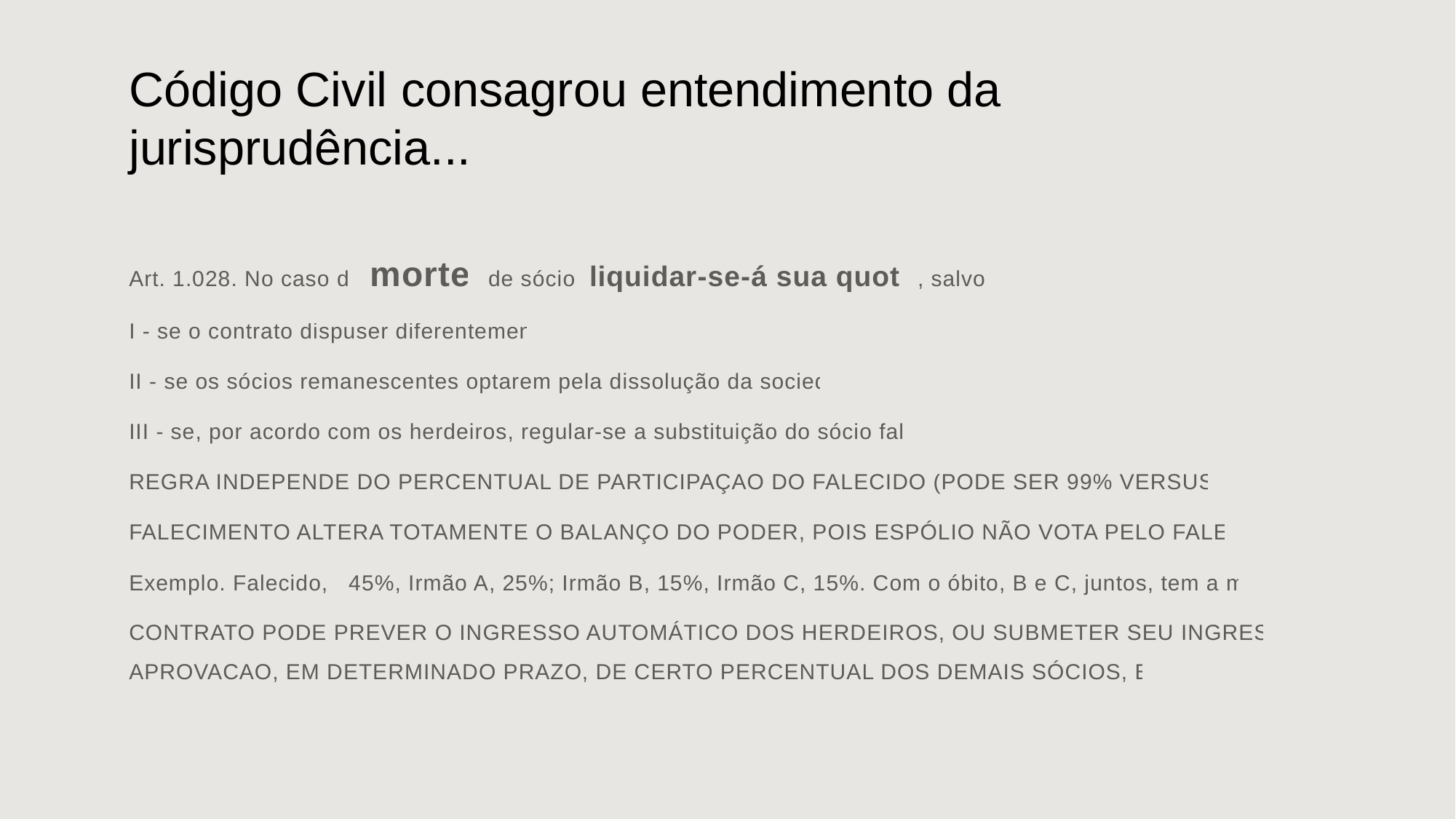

# Código Civil consagrou entendimento da jurisprudência...
Art. 1.028. No caso de morte  de sócio, liquidar-se-á sua quota, salvo:
I - se o contrato dispuser diferentemente;
II - se os sócios remanescentes optarem pela dissolução da sociedade;
III - se, por acordo com os herdeiros, regular-se a substituição do sócio falecido.
REGRA INDEPENDE DO PERCENTUAL DE PARTICIPAÇAO DO FALECIDO (PODE SER 99% VERSUS 1%).
FALECIMENTO ALTERA TOTAMENTE O BALANÇO DO PODER, POIS ESPÓLIO NÃO VOTA PELO FALECIDO
Exemplo. Falecido,   45%, Irmão A, 25%; Irmão B, 15%, Irmão C, 15%. Com o óbito, B e C, juntos, tem a maioria...
CONTRATO PODE PREVER O INGRESSO AUTOMÁTICO DOS HERDEIROS, OU SUBMETER SEU INGRESSO À APROVACAO, EM DETERMINADO PRAZO, DE CERTO PERCENTUAL DOS DEMAIS SÓCIOS, ETC...